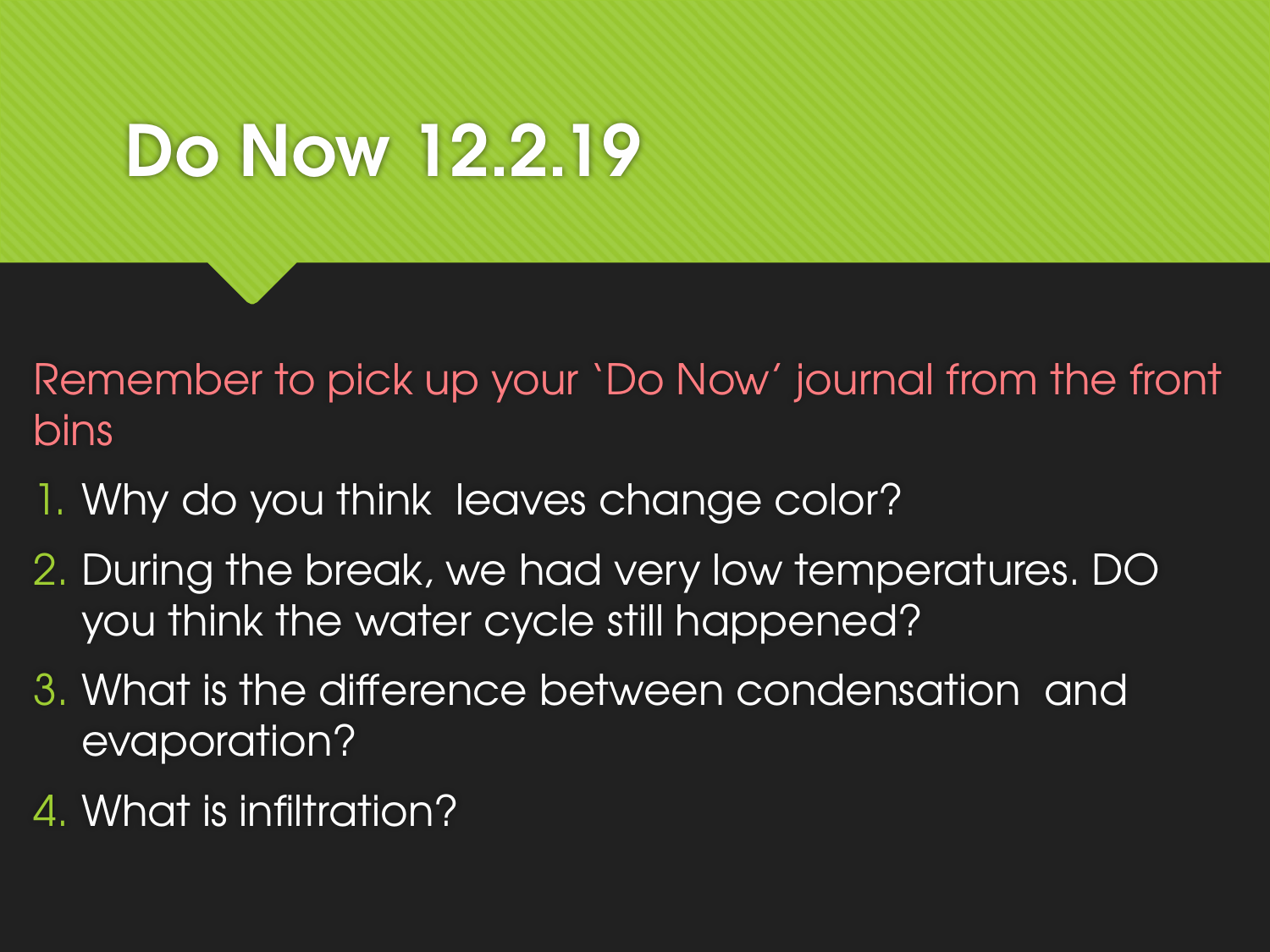

# Do Now 12.2.19
Remember to pick up your ‘Do Now’ journal from the front bins
Why do you think  leaves change color?
During the break, we had very low temperatures. DO you think the water cycle still happened?
What is the difference between condensation  and  evaporation?
What is infiltration?